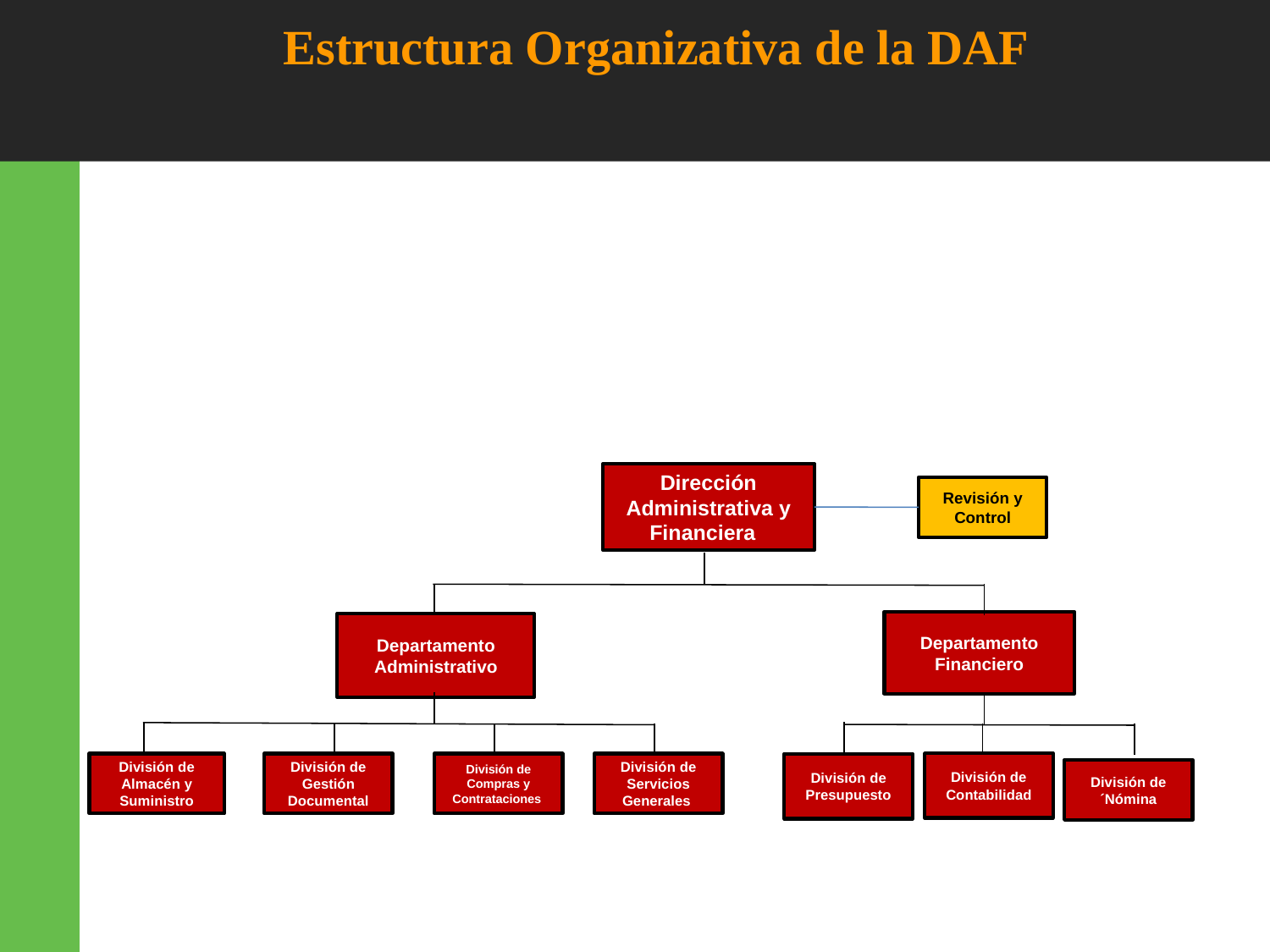

Estructura Organizativa de la DAF

Dirección Administrativa y Financiera
Revisión y Control
Departamento Financiero
Departamento Administrativo
División de Contabilidad
División de Presupuesto
División de Almacén y Suministro
División de Gestión Documental
División de Compras y Contrataciones
División de Servicios Generales
División de ´Nómina